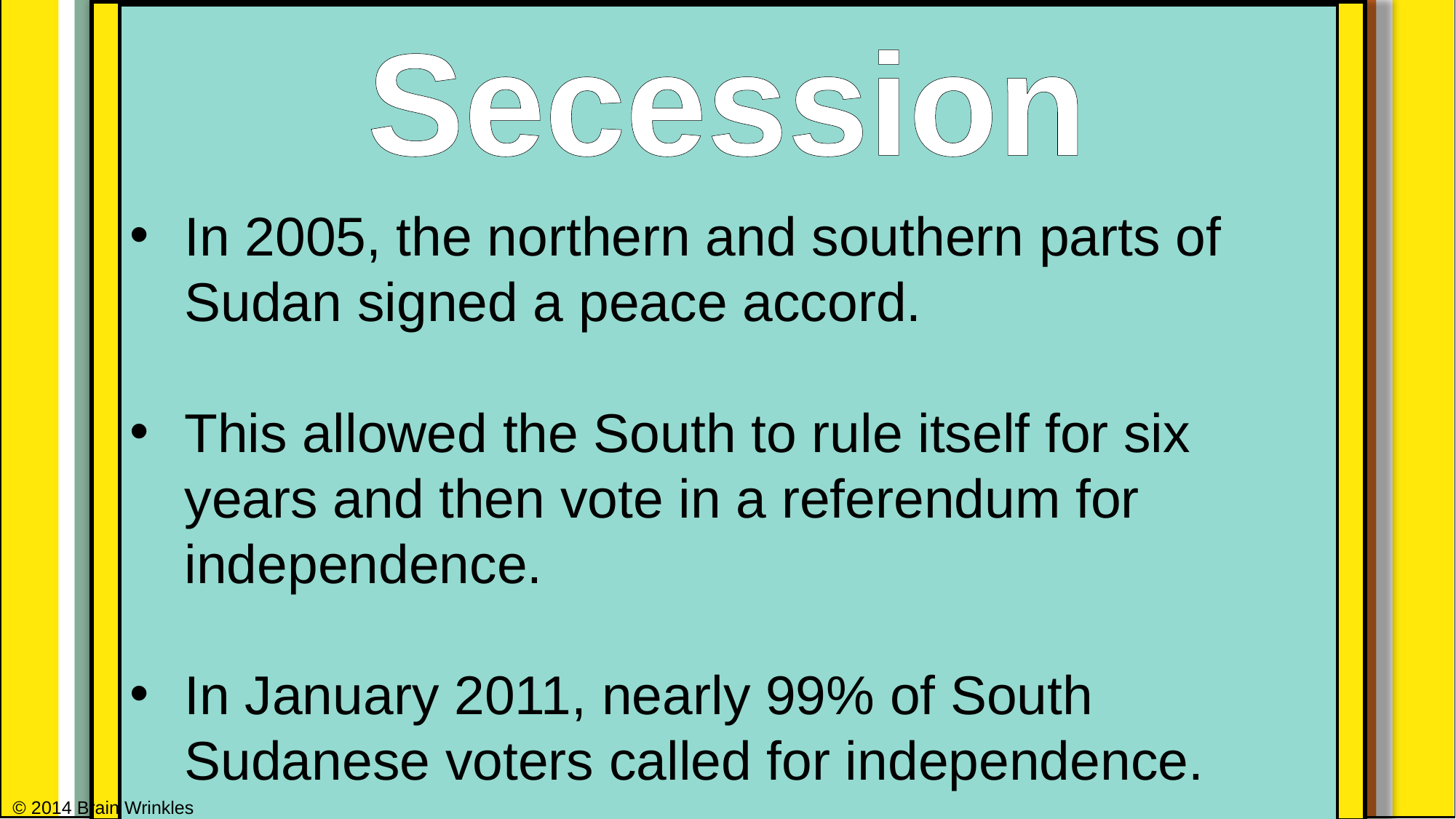

Secession

In 2005, the northern and southern parts of Sudan signed a peace accord.

This allowed the South to rule itself for six years and then vote in a referendum for independence.

In January 2011, nearly 99% of South Sudanese voters called for independence.

© 2014 Brain Wrinkles